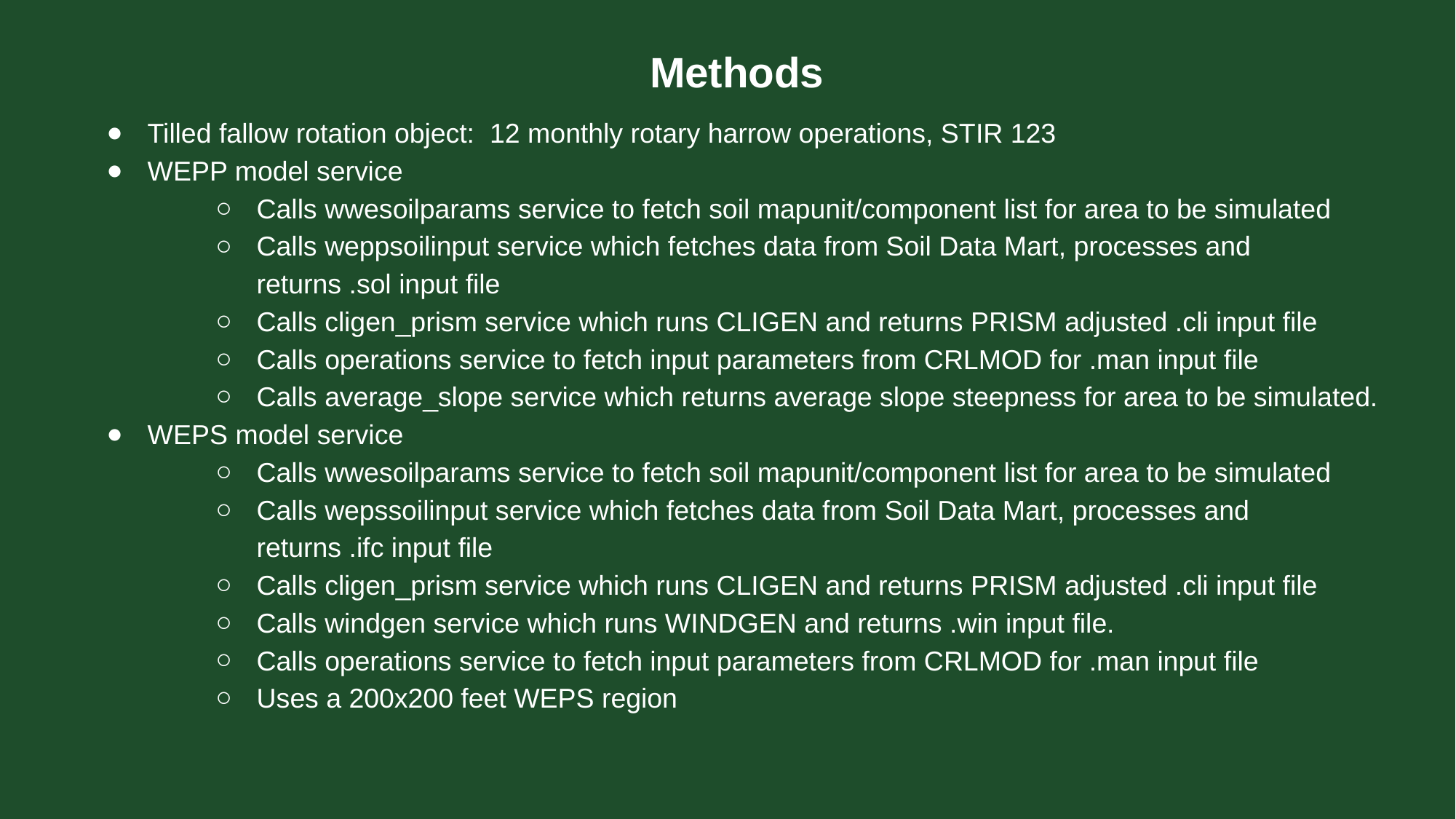

Methods
Tilled fallow rotation object:  12 monthly rotary harrow operations, STIR 123
WEPP model service
Calls wwesoilparams service to fetch soil mapunit/component list for area to be simulated
Calls weppsoilinput service which fetches data from Soil Data Mart, processes and  returns .sol input file
Calls cligen_prism service which runs CLIGEN and returns PRISM adjusted .cli input file
Calls operations service to fetch input parameters from CRLMOD for .man input file
Calls average_slope service which returns average slope steepness for area to be simulated.
WEPS model service
Calls wwesoilparams service to fetch soil mapunit/component list for area to be simulated
Calls wepssoilinput service which fetches data from Soil Data Mart, processes and  returns .ifc input file
Calls cligen_prism service which runs CLIGEN and returns PRISM adjusted .cli input file
Calls windgen service which runs WINDGEN and returns .win input file.
Calls operations service to fetch input parameters from CRLMOD for .man input file
Uses a 200x200 feet WEPS region